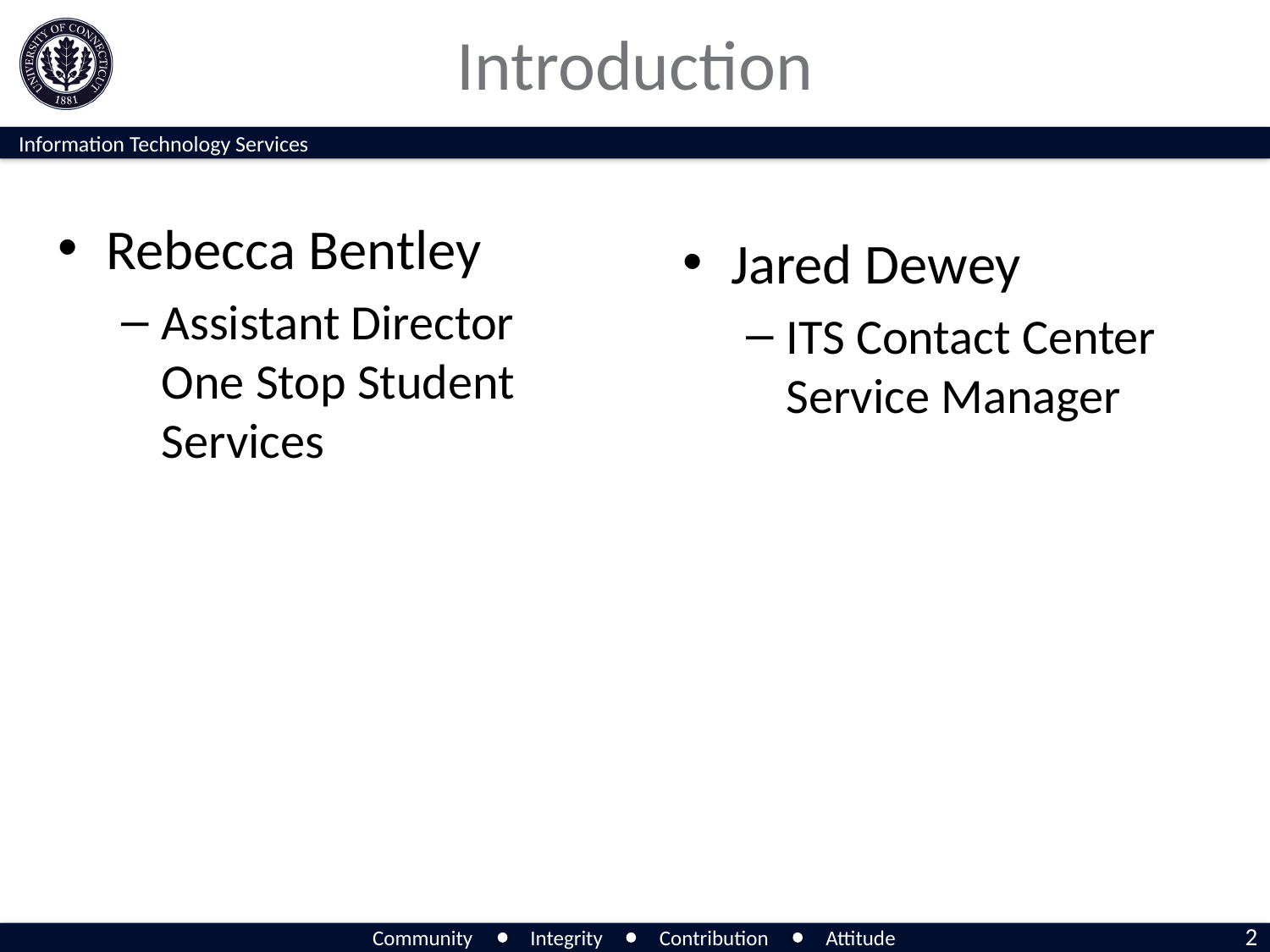

# Introduction
Rebecca Bentley
Assistant Director One Stop Student Services
Jared Dewey
ITS Contact Center Service Manager